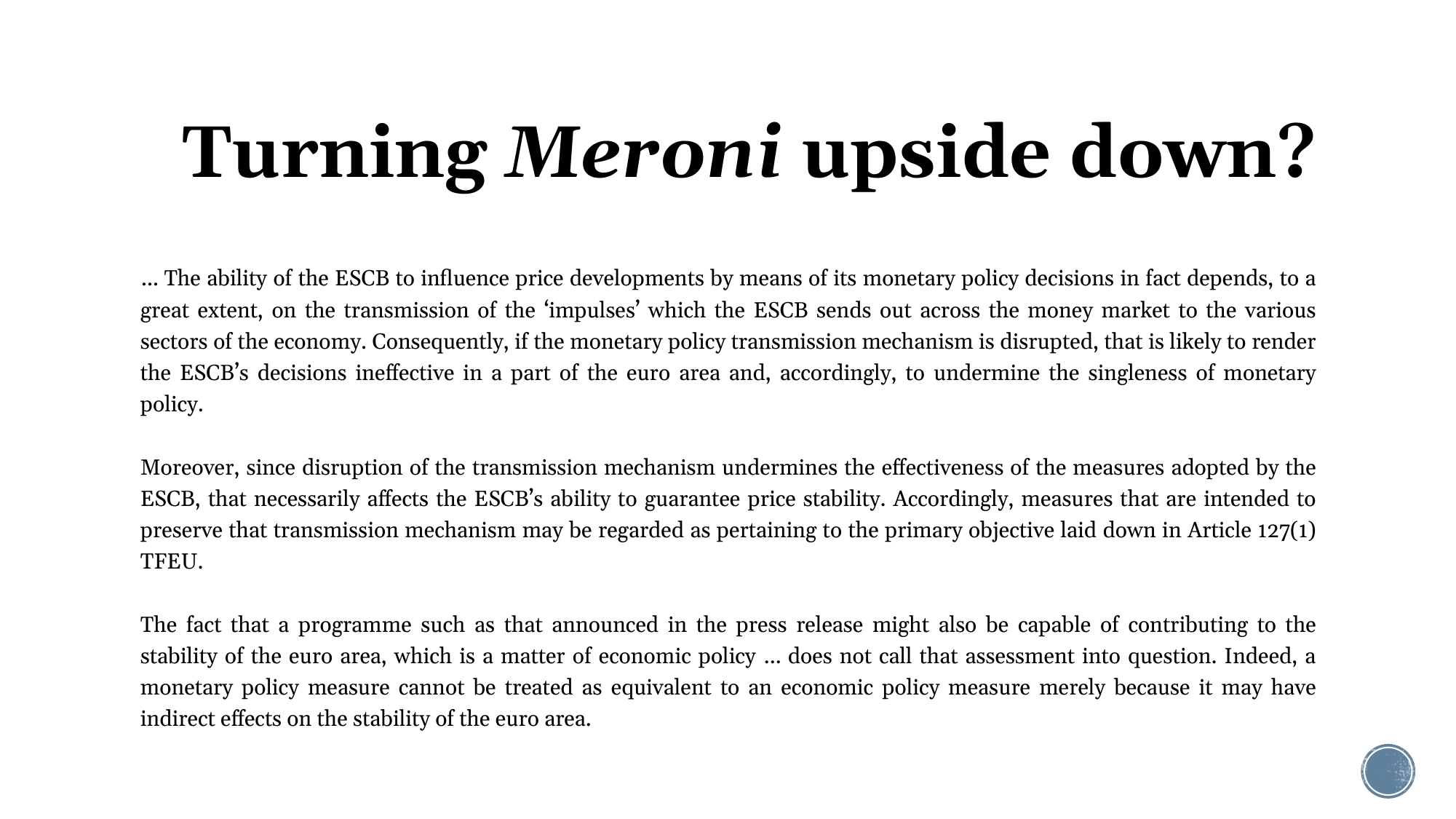

# Turning Meroni upside down?
… The ability of the ESCB to influence price developments by means of its monetary policy decisions in fact depends, to a great extent, on the transmission of the ‘impulses’ which the ESCB sends out across the money market to the various sectors of the economy. Consequently, if the monetary policy transmission mechanism is disrupted, that is likely to render the ESCB’s decisions ineffective in a part of the euro area and, accordingly, to undermine the singleness of monetary policy.

Moreover, since disruption of the transmission mechanism undermines the effectiveness of the measures adopted by the ESCB, that necessarily affects the ESCB’s ability to guarantee price stability. Accordingly, measures that are intended to preserve that transmission mechanism may be regarded as pertaining to the primary objective laid down in Article 127(1) TFEU.

The fact that a programme such as that announced in the press release might also be capable of contributing to the stability of the euro area, which is a matter of economic policy … does not call that assessment into question. Indeed, a monetary policy measure cannot be treated as equivalent to an economic policy measure merely because it may have indirect effects on the stability of the euro area.